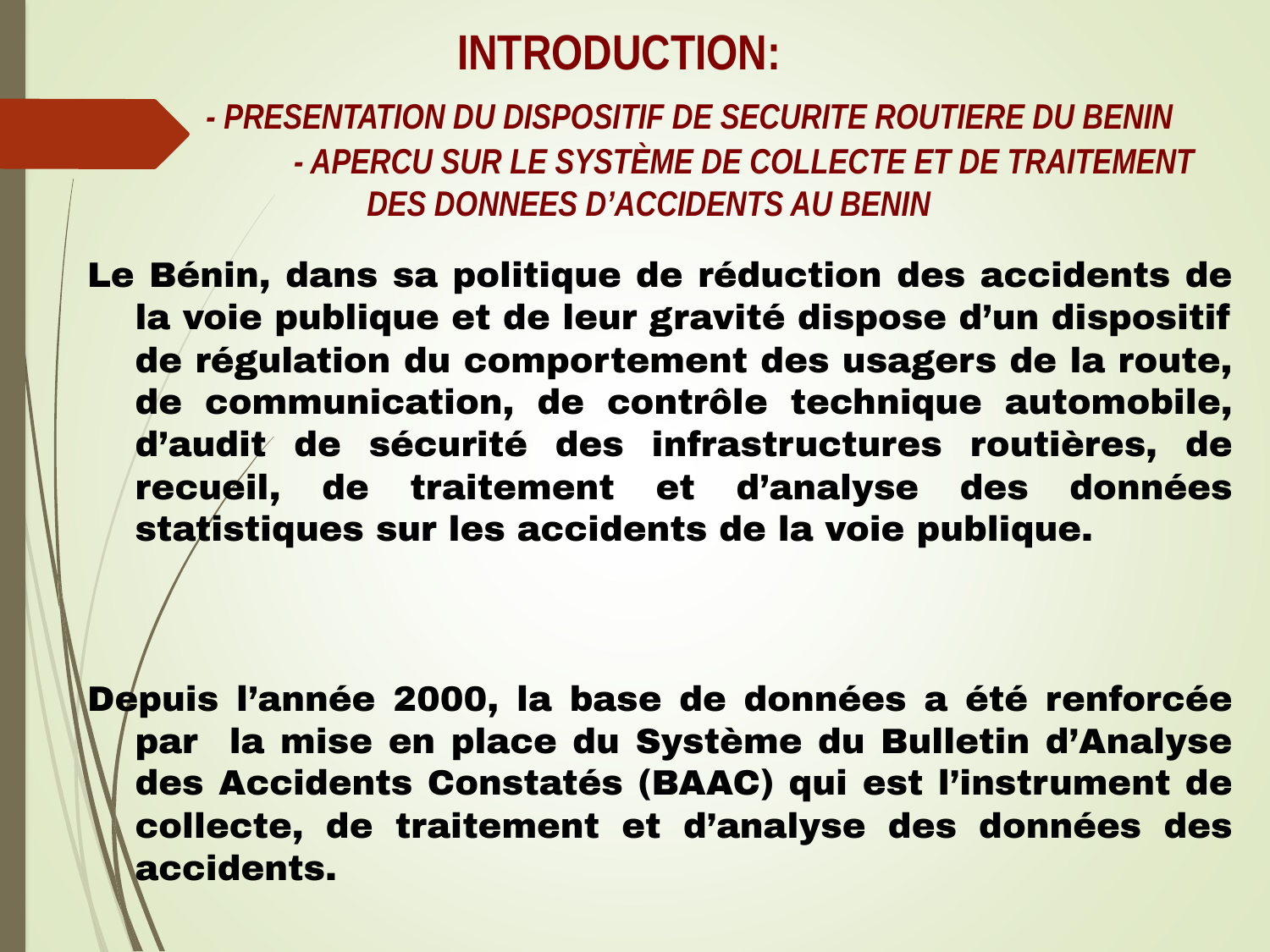

# INTRODUCTION: - PRESENTATION DU DISPOSITIF DE SECURITE ROUTIERE DU BENIN - APERCU SUR LE SYSTÈME DE COLLECTE ET DE TRAITEMENT DES DONNEES D’ACCIDENTS AU BENIN
Le Bénin, dans sa politique de réduction des accidents de la voie publique et de leur gravité dispose d’un dispositif de régulation du comportement des usagers de la route, de communication, de contrôle technique automobile, d’audit de sécurité des infrastructures routières, de recueil, de traitement et d’analyse des données statistiques sur les accidents de la voie publique.

Depuis l’année 2000, la base de données a été renforcée par  la mise en place du Système du Bulletin d’Analyse des Accidents Constatés (BAAC) qui est l’instrument de collecte, de traitement et d’analyse des données des accidents.